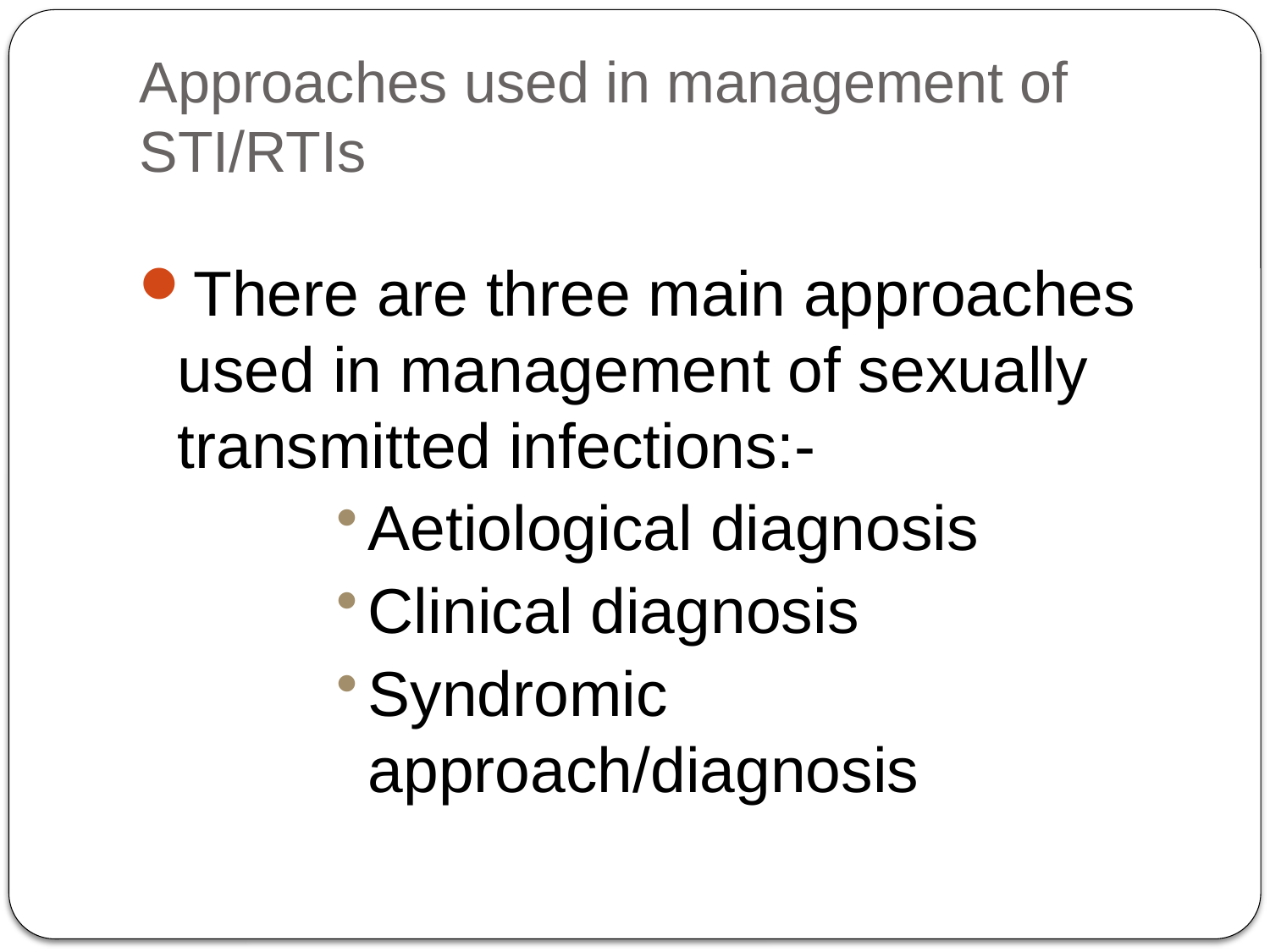

# Approaches used in management of STI/RTIs
There are three main approaches used in management of sexually transmitted infections:-
Aetiological diagnosis
Clinical diagnosis
Syndromic approach/diagnosis